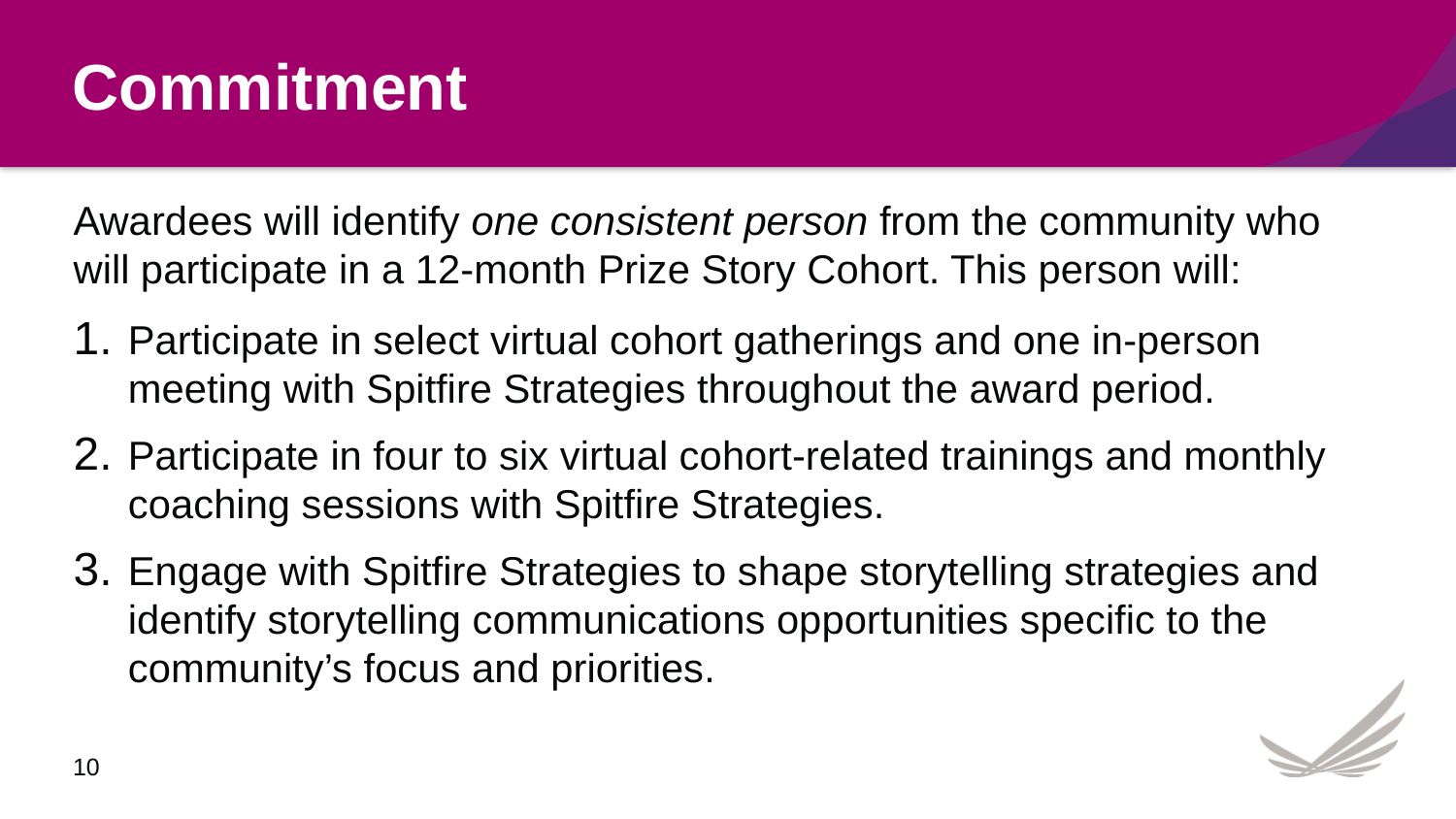

# Commitment
Awardees will identify one consistent person from the community who will participate in a 12-month Prize Story Cohort. This person will:
Participate in select virtual cohort gatherings and one in-person meeting with Spitfire Strategies throughout the award period.
Participate in four to six virtual cohort-related trainings and monthly coaching sessions with Spitfire Strategies.
Engage with Spitfire Strategies to shape storytelling strategies and identify storytelling communications opportunities specific to the community’s focus and priorities.

10